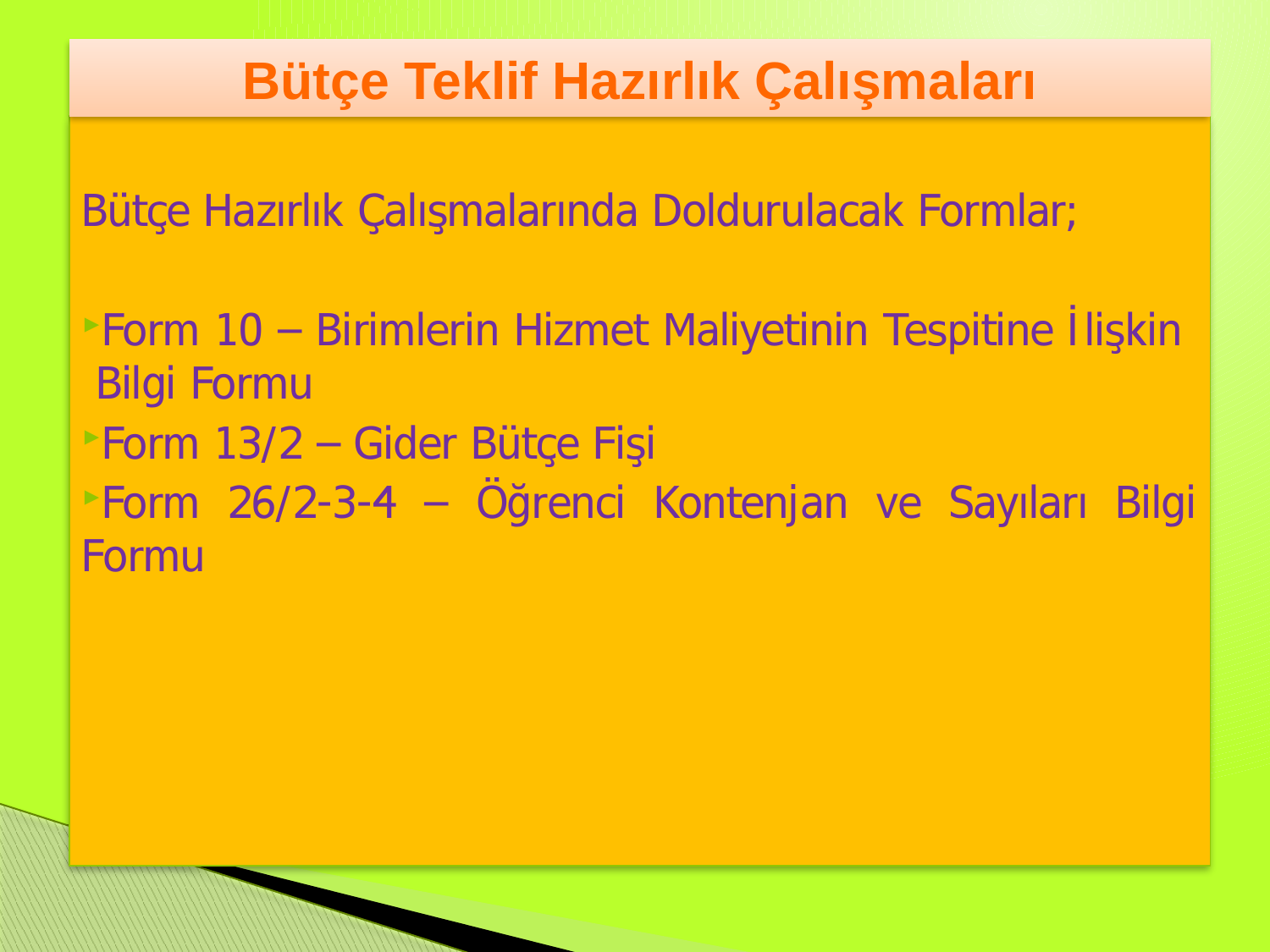

# Bütçe Teklif Hazırlık Çalışmaları

Bütçe Hazırlık Çalışmalarında Doldurulacak Formlar;

Form 10 – Birimlerin Hizmet Maliyetinin Tespitine İlişkin   Bilgi Formu
Form 13/2 – Gider Bütçe Fişi
Form 26/2-3-4 – Öğrenci Kontenjan ve Sayıları Bilgi Formu